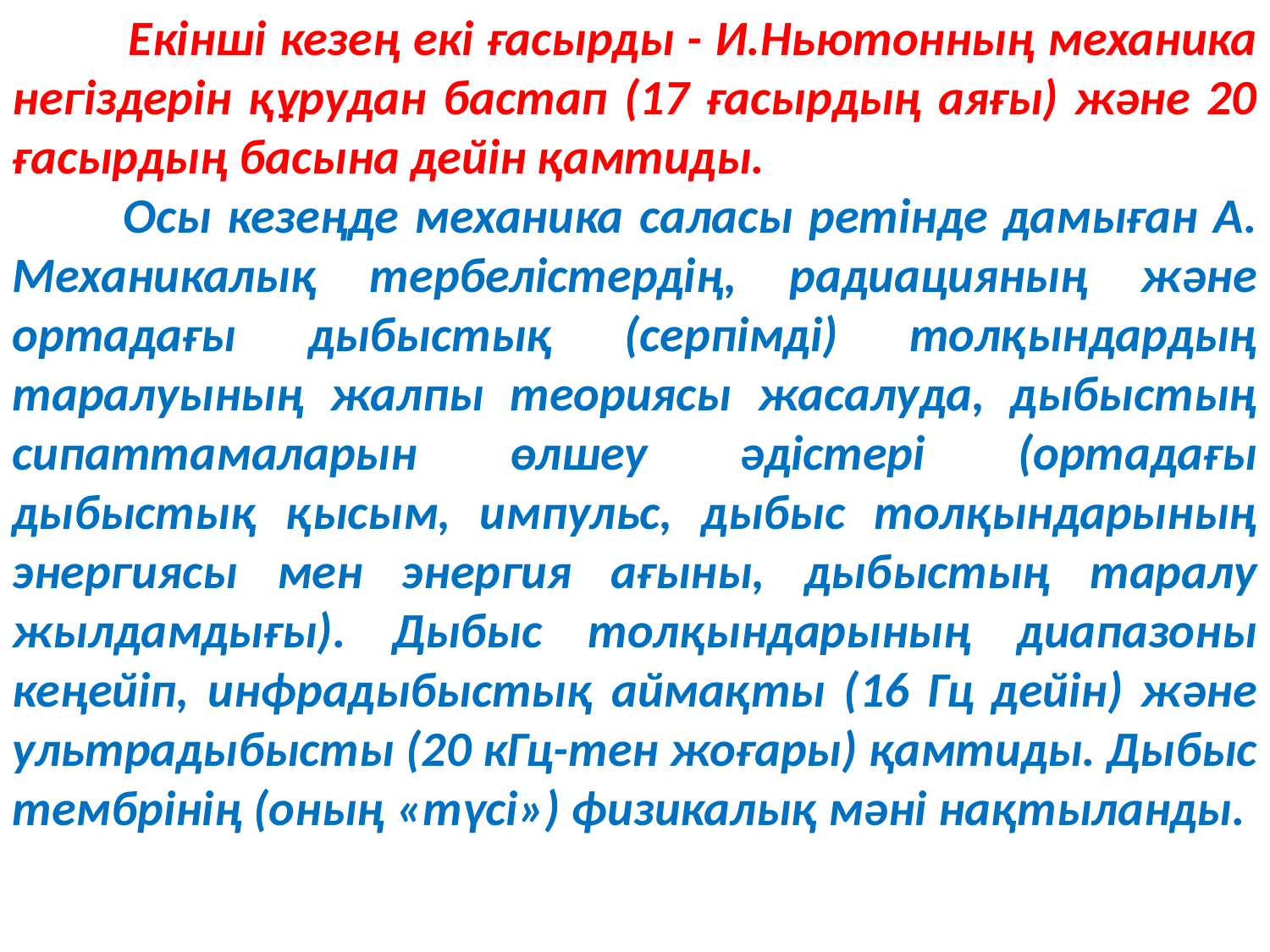

Екінші кезең екі ғасырды - И.Ньютонның механика негіздерін құрудан бастап (17 ғасырдың аяғы) және 20 ғасырдың басына дейін қамтиды.
       Осы кезеңде механика саласы ретінде дамыған А. Механикалық тербелістердің, радиацияның және ортадағы дыбыстық (серпімді) толқындардың таралуының жалпы теориясы жасалуда, дыбыстың сипаттамаларын өлшеу әдістері (ортадағы дыбыстық қысым, импульс, дыбыс толқындарының энергиясы мен энергия ағыны, дыбыстың таралу жылдамдығы). Дыбыс толқындарының диапазоны кеңейіп, инфрадыбыстық аймақты (16 Гц дейін) және ультрадыбысты (20 кГц-тен жоғары) қамтиды. Дыбыс тембрінің (оның «түсі») физикалық мәні нақтыланды.